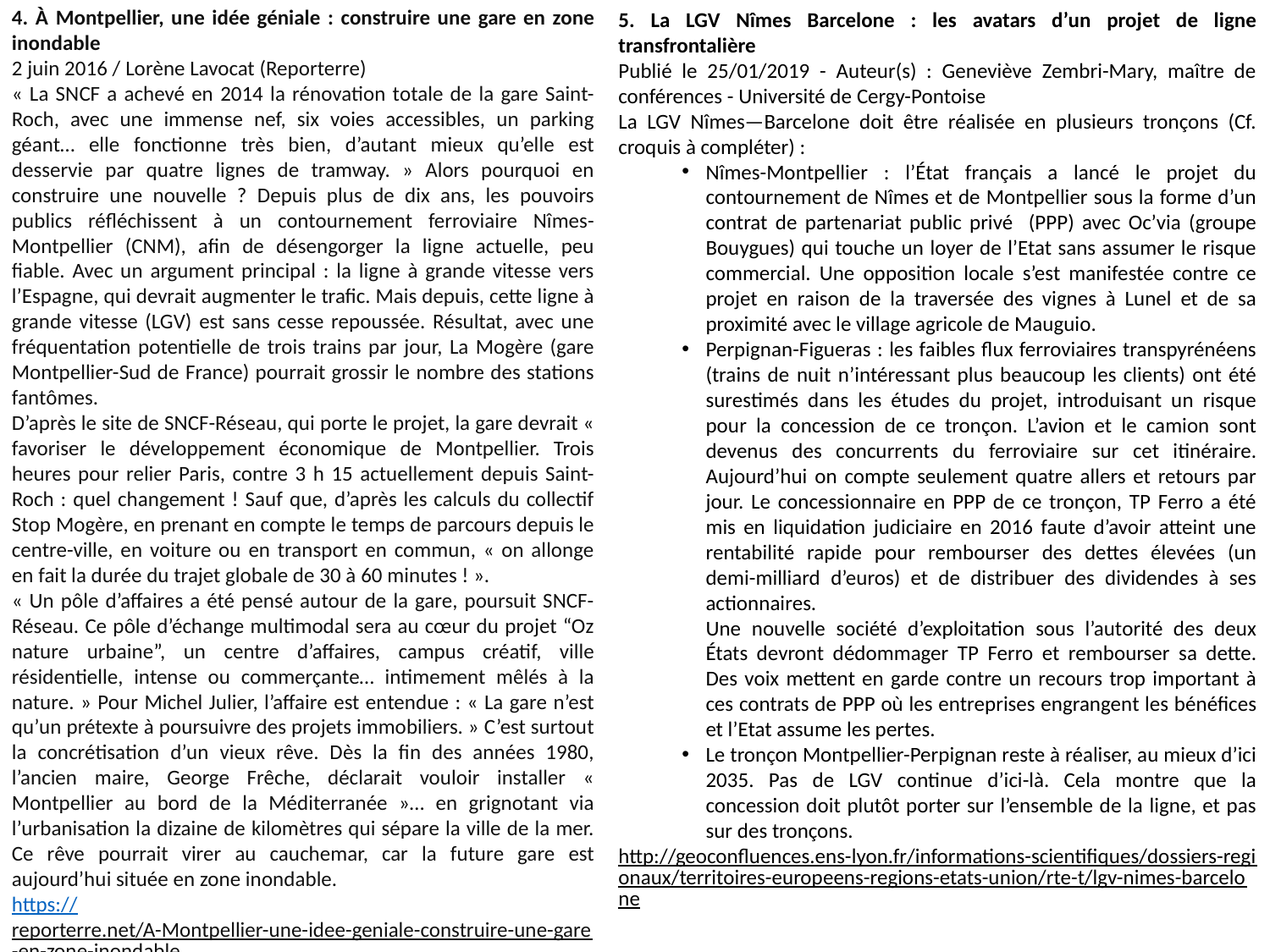

5. La LGV Nîmes Barcelone : les avatars d’un projet de ligne transfrontalière
Publié le 25/01/2019 - Auteur(s) : Geneviève Zembri-Mary, maître de conférences - Université de Cergy-Pontoise
La LGV Nîmes—Barcelone doit être réalisée en plusieurs tronçons (Cf. croquis à compléter) :
Nîmes-Montpellier : l’État français a lancé le projet du contournement de Nîmes et de Montpellier sous la forme d’un contrat de partenariat public privé  (PPP) avec Oc’via (groupe Bouygues) qui touche un loyer de l’Etat sans assumer le risque commercial. Une opposition locale s’est manifestée contre ce projet en raison de la traversée des vignes à Lunel et de sa proximité avec le village agricole de Mauguio.
Perpignan-Figueras : les faibles flux ferroviaires transpyrénéens (trains de nuit n’intéressant plus beaucoup les clients) ont été surestimés dans les études du projet, introduisant un risque pour la concession de ce tronçon. L’avion et le camion sont devenus des concurrents du ferroviaire sur cet itinéraire. Aujourd’hui on compte seulement quatre allers et retours par jour. Le concessionnaire en PPP de ce tronçon, TP Ferro a été mis en liquidation judiciaire en 2016 faute d’avoir atteint une rentabilité rapide pour rembourser des dettes élevées (un demi-milliard d’euros) et de distribuer des dividendes à ses actionnaires.
Une nouvelle société d’exploitation sous l’autorité des deux États devront dédommager TP Ferro et rembourser sa dette. Des voix mettent en garde contre un recours trop important à ces contrats de PPP où les entreprises engrangent les bénéfices et l’Etat assume les pertes.
Le tronçon Montpellier-Perpignan reste à réaliser, au mieux d’ici 2035. Pas de LGV continue d’ici-là. Cela montre que la concession doit plutôt porter sur l’ensemble de la ligne, et pas sur des tronçons.
http://geoconfluences.ens-lyon.fr/informations-scientifiques/dossiers-regionaux/territoires-europeens-regions-etats-union/rte-t/lgv-nimes-barcelone
4. À Montpellier, une idée géniale : construire une gare en zone inondable
2 juin 2016 / Lorène Lavocat (Reporterre)
« La SNCF a achevé en 2014 la rénovation totale de la gare Saint-Roch, avec une immense nef, six voies accessibles, un parking géant… elle fonctionne très bien, d’autant mieux qu’elle est desservie par quatre lignes de tramway. » Alors pourquoi en construire une nouvelle ? Depuis plus de dix ans, les pouvoirs publics réfléchissent à un contournement ferroviaire Nîmes-Montpellier (CNM), afin de désengorger la ligne actuelle, peu fiable. Avec un argument principal : la ligne à grande vitesse vers l’Espagne, qui devrait augmenter le trafic. Mais depuis, cette ligne à grande vitesse (LGV) est sans cesse repoussée. Résultat, avec une fréquentation potentielle de trois trains par jour, La Mogère (gare Montpellier-Sud de France) pourrait grossir le nombre des stations fantômes.
D’après le site de SNCF-Réseau, qui porte le projet, la gare devrait « favoriser le développement économique de Montpellier. Trois heures pour relier Paris, contre 3 h 15 actuellement depuis Saint-Roch : quel changement ! Sauf que, d’après les calculs du collectif Stop Mogère, en prenant en compte le temps de parcours depuis le centre-ville, en voiture ou en transport en commun, « on allonge en fait la durée du trajet globale de 30 à 60 minutes ! ».
« Un pôle d’affaires a été pensé autour de la gare, poursuit SNCF-Réseau. Ce pôle d’échange multimodal sera au cœur du projet “Oz nature urbaine”, un centre d’affaires, campus créatif, ville résidentielle, intense ou commerçante… intimement mêlés à la nature. » Pour Michel Julier, l’affaire est entendue : « La gare n’est qu’un prétexte à poursuivre des projets immobiliers. » C’est surtout la concrétisation d’un vieux rêve. Dès la fin des années 1980, l’ancien maire, George Frêche, déclarait vouloir installer « Montpellier au bord de la Méditerranée »… en grignotant via l’urbanisation la dizaine de kilomètres qui sépare la ville de la mer. Ce rêve pourrait virer au cauchemar, car la future gare est aujourd’hui située en zone inondable.
https://reporterre.net/A-Montpellier-une-idee-geniale-construire-une-gare-en-zone-inondable